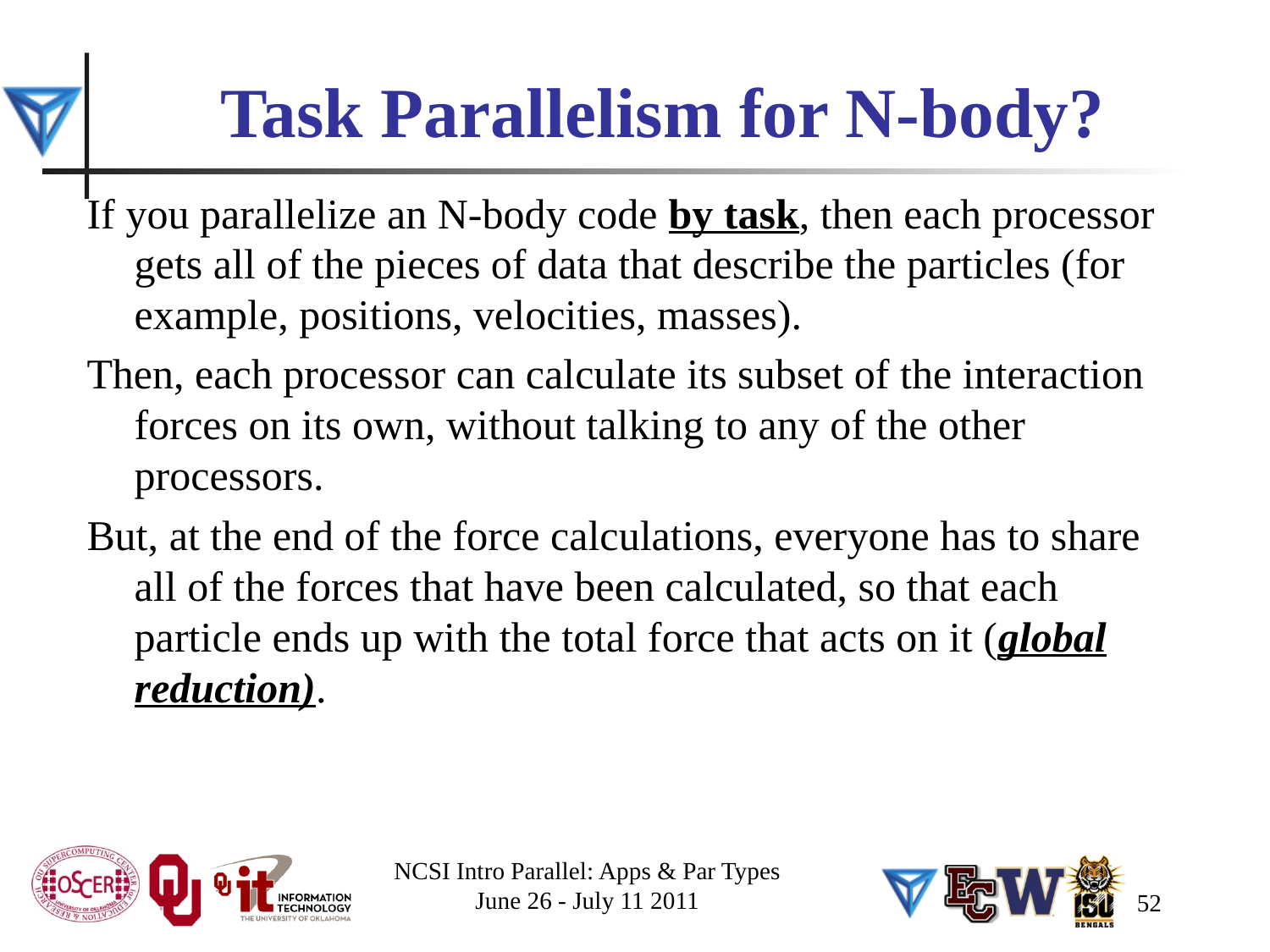

# Task Parallelism for N-body?
If you parallelize an N-body code by task, then each processor gets all of the pieces of data that describe the particles (for example, positions, velocities, masses).
Then, each processor can calculate its subset of the interaction forces on its own, without talking to any of the other processors.
But, at the end of the force calculations, everyone has to share all of the forces that have been calculated, so that each particle ends up with the total force that acts on it (global reduction).
NCSI Intro Parallel: Apps & Par Types
June 26 - July 11 2011
52